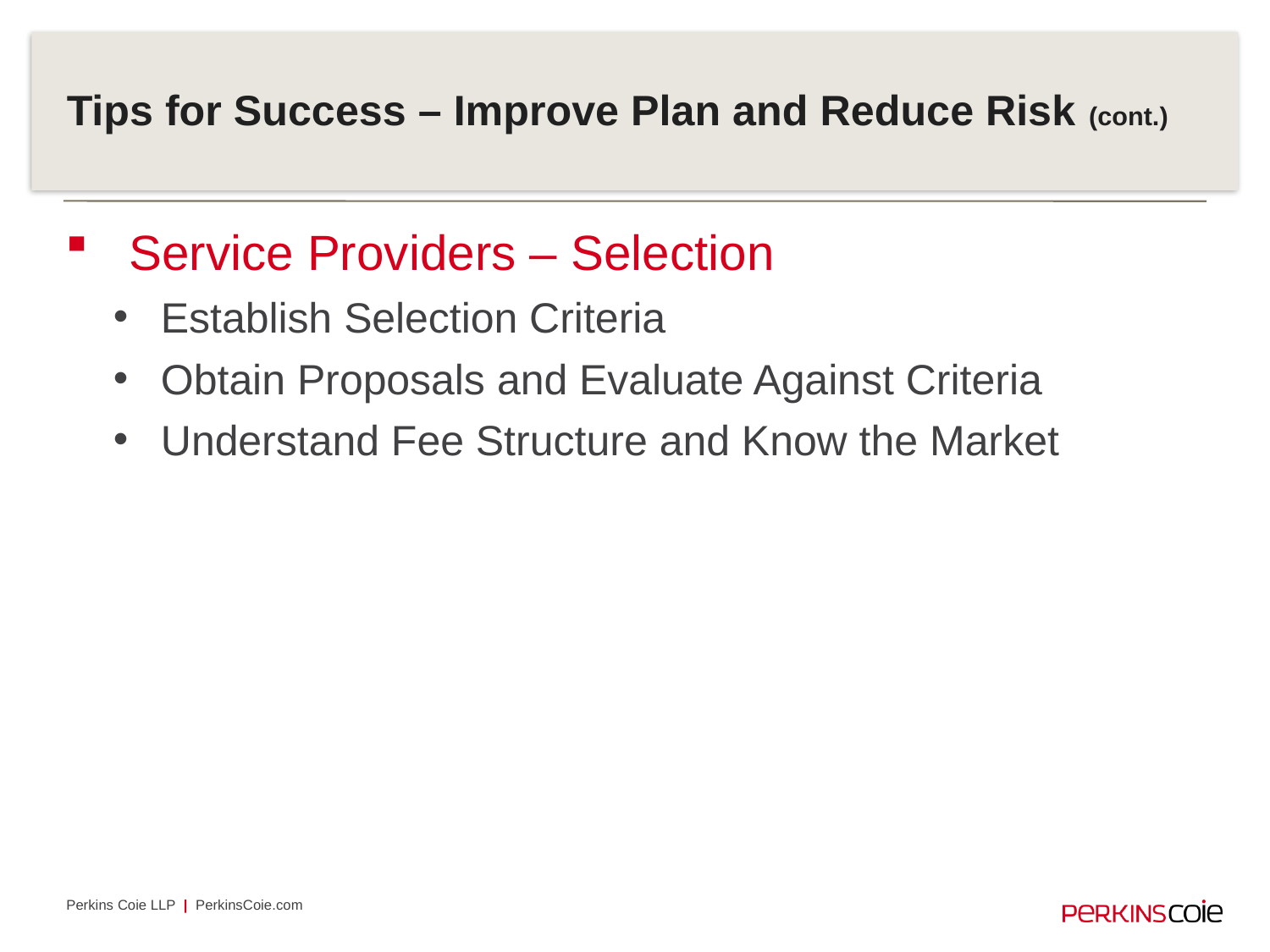

# Tips for Success – Improve Plan and Reduce Risk (cont.)
Service Providers – Selection
Establish Selection Criteria
Obtain Proposals and Evaluate Against Criteria
Understand Fee Structure and Know the Market